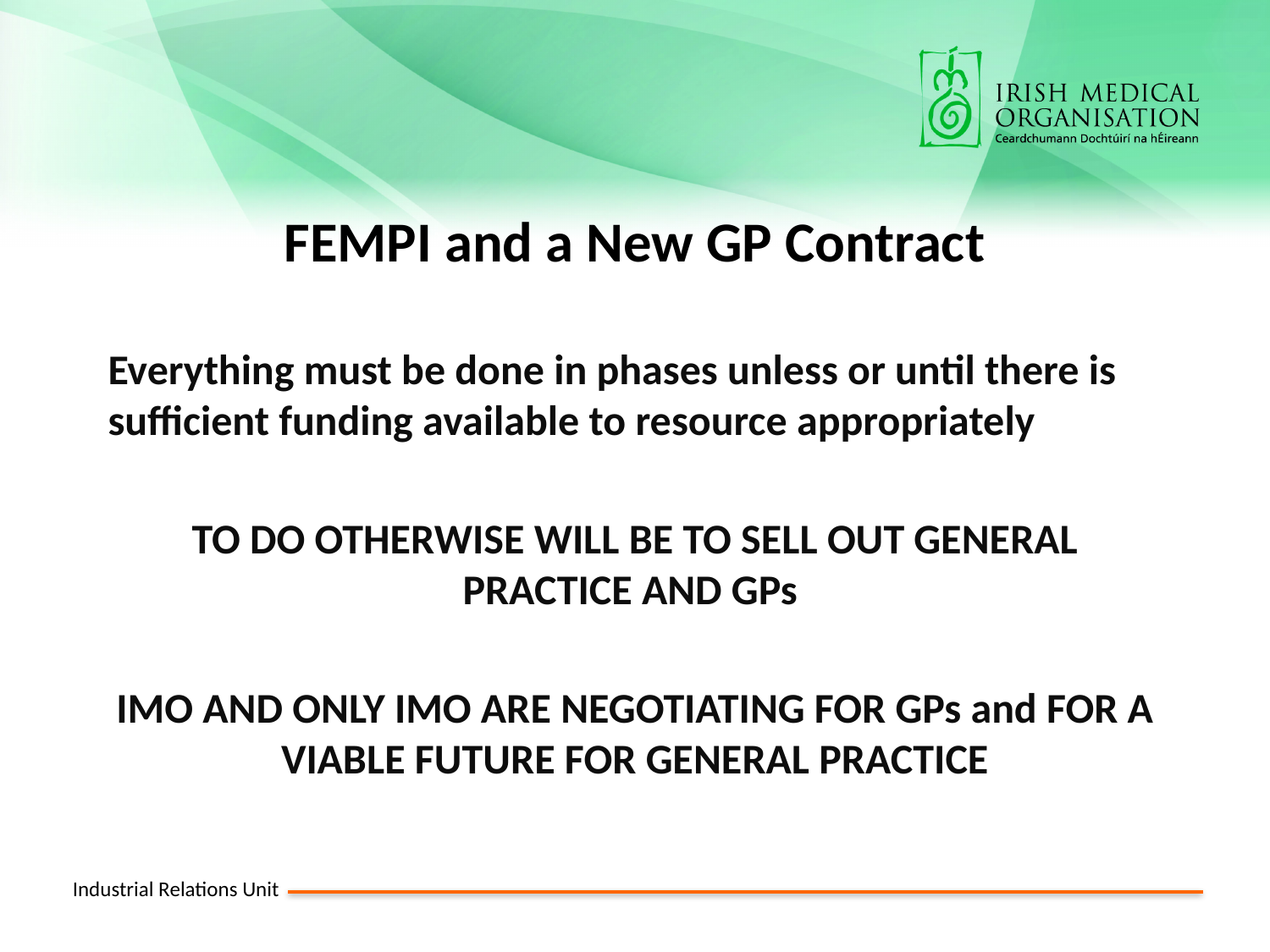

# FEMPI and a New GP Contract
Everything must be done in phases unless or until there is sufficient funding available to resource appropriately

TO DO OTHERWISE WILL BE TO SELL OUT GENERAL PRACTICE AND GPs

IMO AND ONLY IMO ARE NEGOTIATING FOR GPs and FOR A VIABLE FUTURE FOR GENERAL PRACTICE